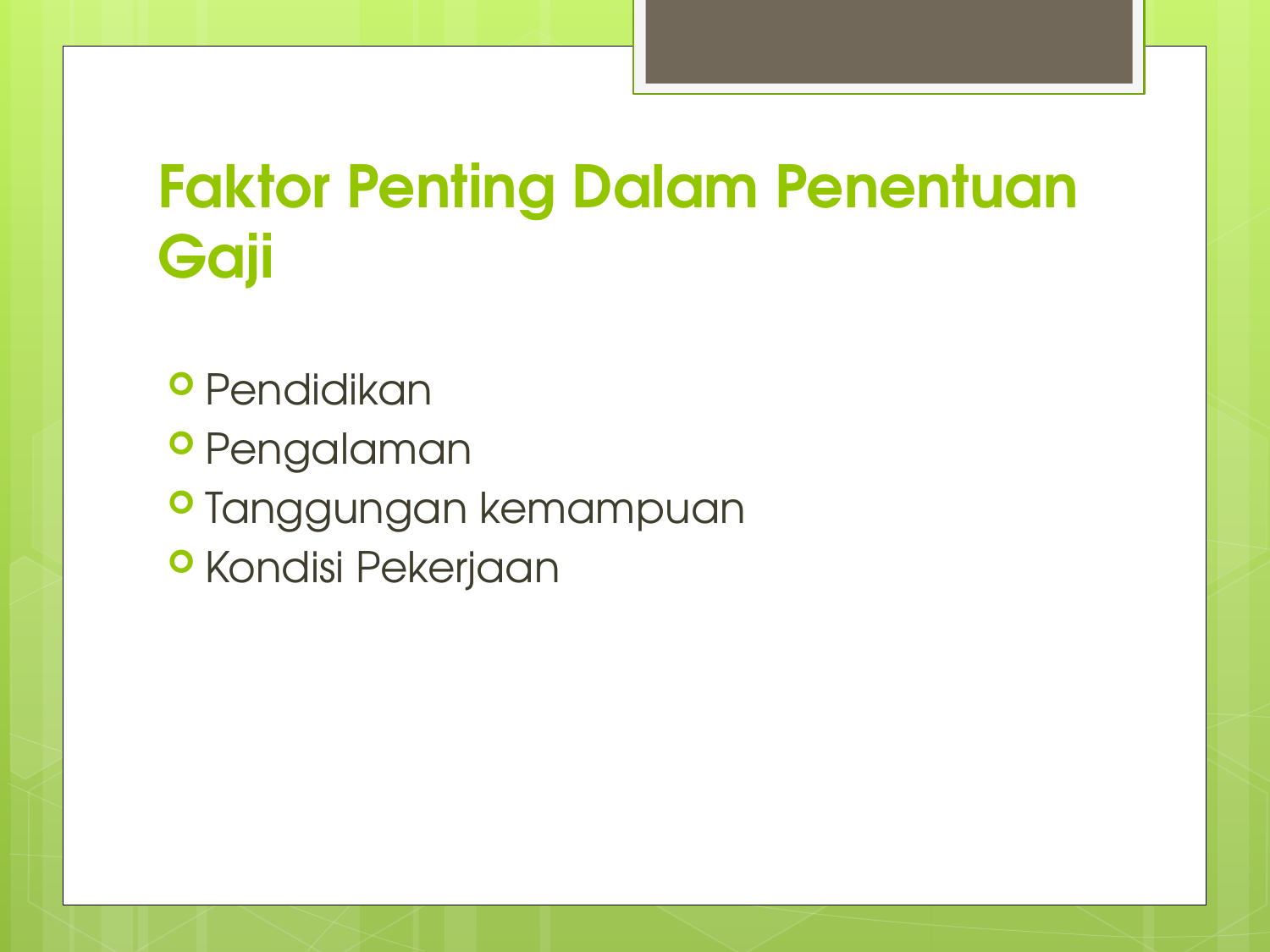

# Faktor Penting Dalam Penentuan Gaji
Pendidikan
Pengalaman
Tanggungan kemampuan
Kondisi Pekerjaan